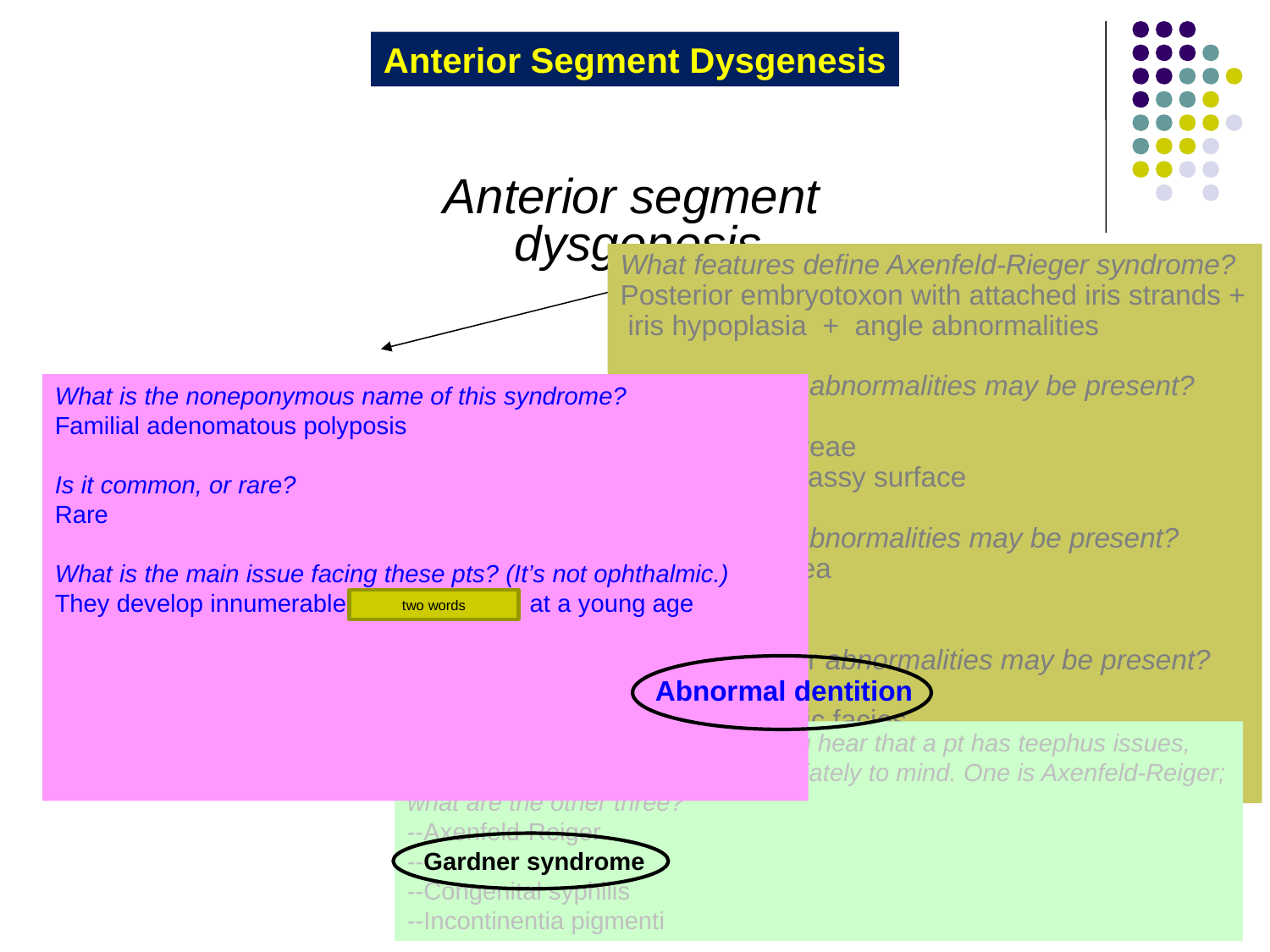

Anterior Segment Dysgenesis
Anterior segment
dysgenesis
What features define Axenfeld-Rieger syndrome?
Posterior embryotoxon with attached iris strands +  iris hypoplasia  +  angle abnormalities

What other iris abnormalities may be present?
1) Corectopia
2) Ectropion uveae
3) Cryptless, glassy surface

What corneal abnormalities may be present?
1) Megalocornea
2) Microcornea

What nonocular abnormalities may be present?
1) Abnormal dentition
2) Characteristic facies
3) Periumbilical skin folds
4) Cardiac valve problems

Peripheral
Central
What is the noneponymous name of this syndrome?
Familial adenomatous polyposis

Is it common, or rare?
Rare

What is the main issue facing these pts? (It’s not ophthalmic.)
They develop innumerable  colonic polyps  at a young age, and are at extremely high risk of developing colon cancer by age  40  or so

Why are we talking about it, ie, what is its ocular involvement?
Pts have  CHRPE-like  lesions in their retina

Axenfeld-Rieger
syndrome
Posterior
embryotoxon
Posterior
keratoconus
Peters anomaly
two words

Abnormal dentition
Speaking of eye dentistry: When you hear that a pt has teephus issues, four conditions should spring immediately to mind. One is Axenfeld-Reiger; what are the other three?
--Axenfeld-Reiger
--Gardner syndrome
--Congenital syphilis
--Incontinentia pigmenti